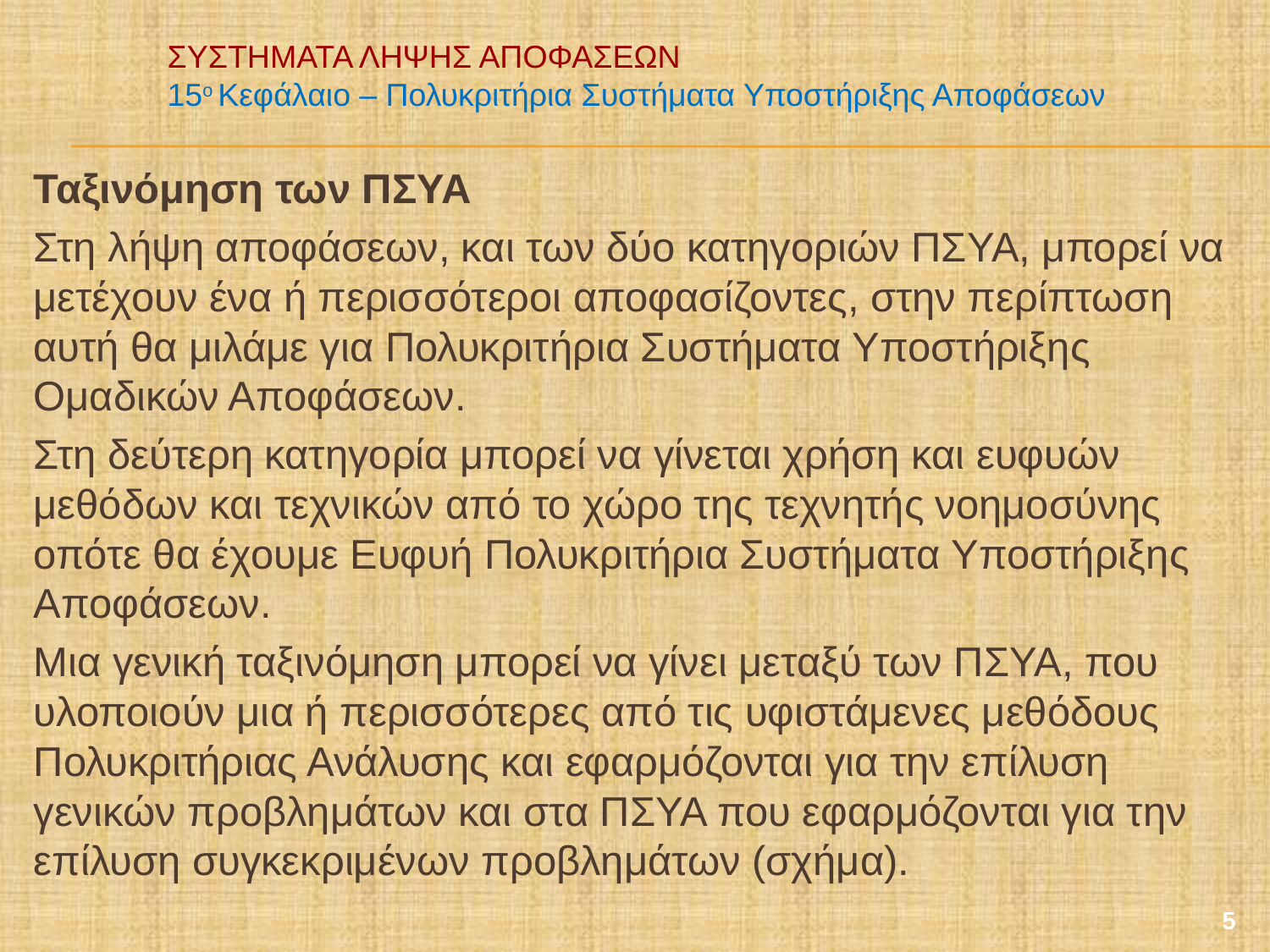

# ΣΥΣΤΗΜΑΤΑ ΛΗΨΗΣ ΑΠΟΦΑΣΕΩΝ 15ο Κεφάλαιο – Πολυκριτήρια Συστήματα Υποστήριξης Αποφάσεων
Ταξινόμηση των ΠΣΥΑ
Στη λήψη αποφάσεων, και των δύο κατηγοριών ΠΣΥΑ, μπορεί να μετέχουν ένα ή περισσότεροι αποφασίζοντες, στην περίπτωση αυτή θα μιλάμε για Πολυκριτήρια Συστήματα Υποστήριξης Ομαδικών Αποφάσεων.
Στη δεύτερη κατηγορία μπορεί να γίνεται χρήση και ευφυών μεθόδων και τεχνικών από το χώρο της τεχνητής νοημοσύνης οπότε θα έχουμε Ευφυή Πολυκριτήρια Συστήματα Υποστήριξης Αποφάσεων.
Μια γενική ταξινόμηση μπορεί να γίνει μεταξύ των ΠΣΥΑ, που υλοποιούν μια ή περισσότερες από τις υφιστάμενες μεθόδους Πολυκριτήριας Ανάλυσης και εφαρμόζονται για την επίλυση γενικών προβλημάτων και στα ΠΣΥΑ που εφαρμόζονται για την επίλυση συγκεκριμένων προβλημάτων (σχήμα).
5